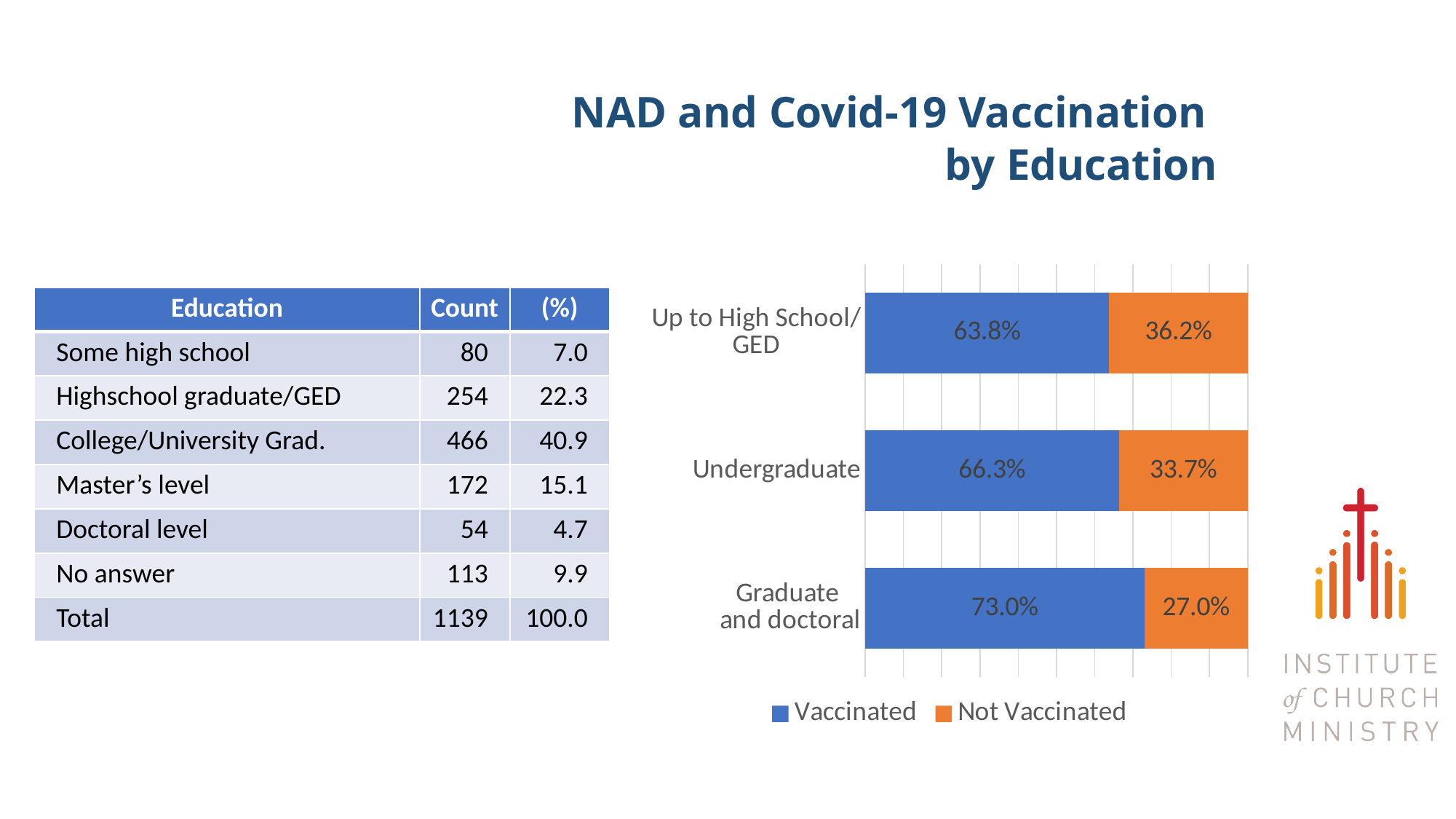

# NAD and Covid-19 Vaccination by Education

### Chart

| Category | Vaccinated | Not Vaccinated |
|---|---|---|
| Up to High School/
GED | 0.6377245508982036 | 0.36227544910179643 |
| Undergraduate | 0.6630901287553648 | 0.3369098712446352 |
| Graduate
and doctoral | 0.7300884955752213 | 0.26991150442477874 |
| Education | Count | (%) |
| --- | --- | --- |
| Some high school | 80 | 7.0 |
| Highschool graduate/GED | 254 | 22.3 |
| College/University Grad. | 466 | 40.9 |
| Master’s level | 172 | 15.1 |
| Doctoral level | 54 | 4.7 |
| No answer | 113 | 9.9 |
| Total | 1139 | 100.0 |